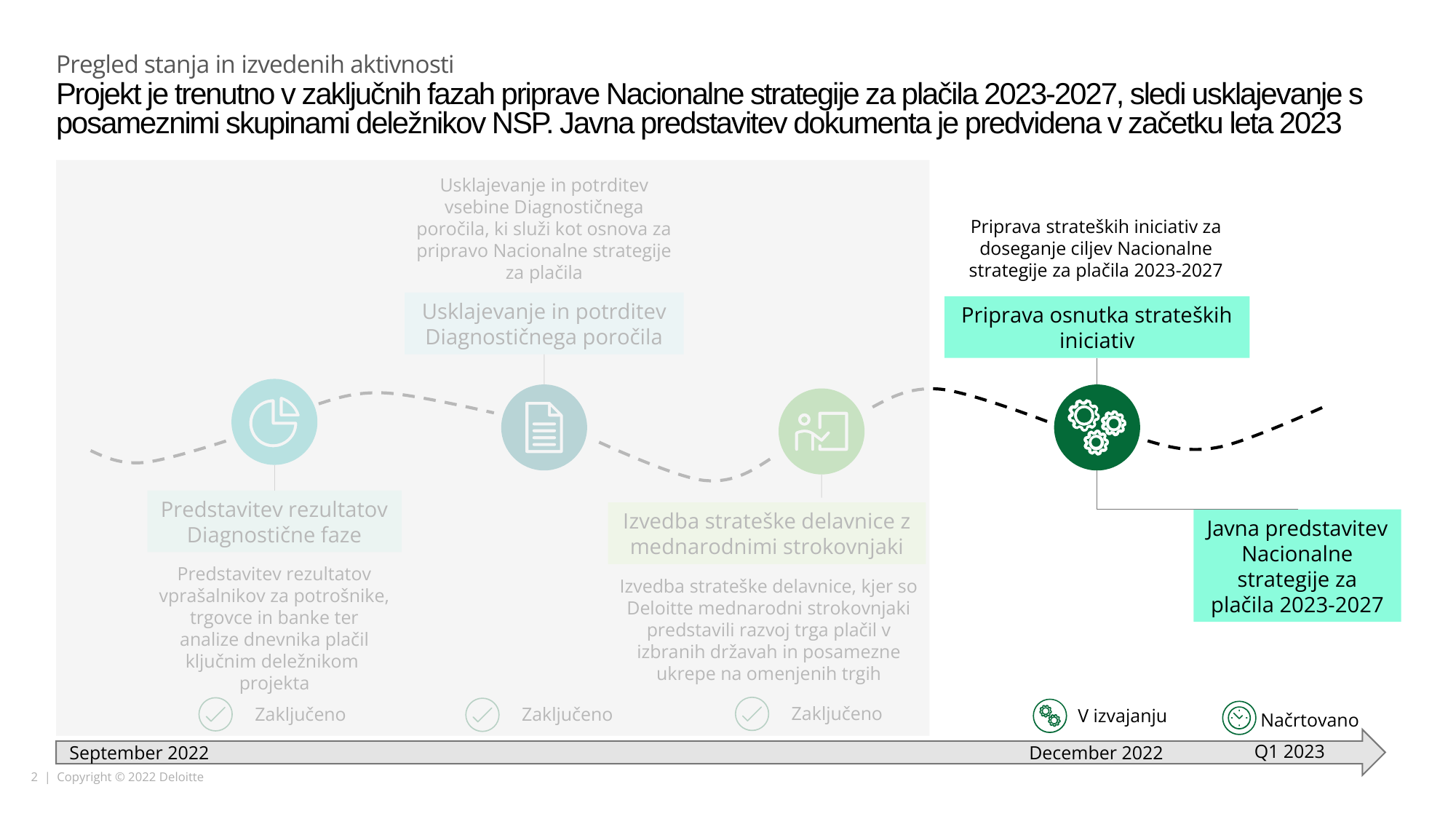

Pregled stanja in izvedenih aktivnosti
# Projekt je trenutno v zaključnih fazah priprave Nacionalne strategije za plačila 2023-2027, sledi usklajevanje s posameznimi skupinami deležnikov NSP. Javna predstavitev dokumenta je predvidena v začetku leta 2023

Usklajevanje in potrditev vsebine Diagnostičnega poročila, ki služi kot osnova za pripravo Nacionalne strategije za plačila
Priprava strateških iniciativ za doseganje ciljev Nacionalne strategije za plačila 2023-2027
Usklajevanje in potrditev Diagnostičnega poročila
Priprava osnutka strateških iniciativ

Predstavitev rezultatov Diagnostične faze
Izvedba strateške delavnice z mednarodnimi strokovnjaki
Javna predstavitev Nacionalne strategije za plačila 2023-2027
Predstavitev rezultatov vprašalnikov za potrošnike, trgovce in banke ter analize dnevnika plačil ključnim deležnikom  projekta
Izvedba strateške delavnice, kjer so Deloitte mednarodni strokovnjaki predstavili razvoj trga plačil v izbranih državah in posamezne ukrepe na omenjenih trgih

Zaključeno

Zaključeno

Zaključeno

V izvajanju

Načrtovano

Q1 2023
September 2022
December 2022